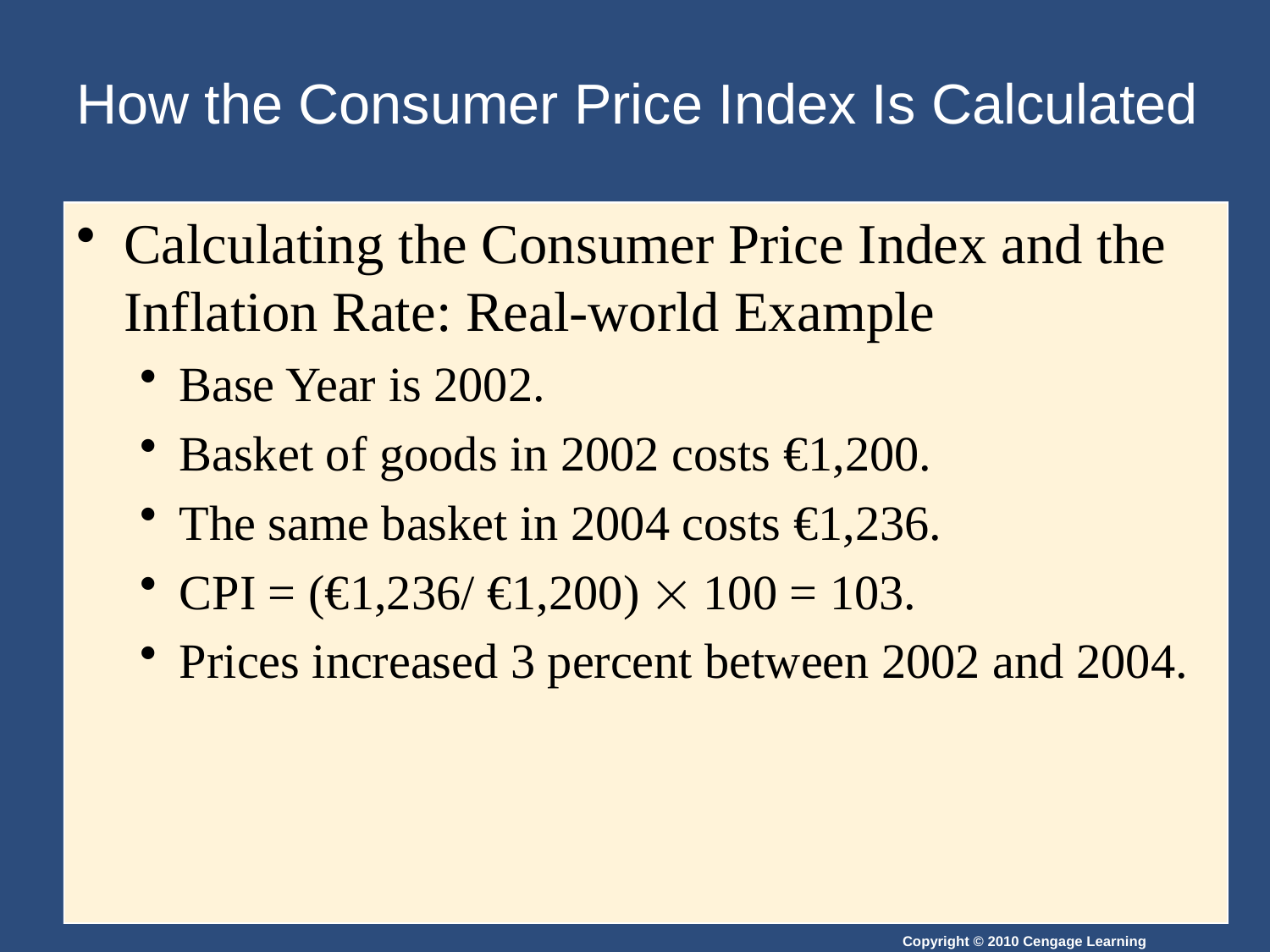

# How the Consumer Price Index Is Calculated
Calculating the Consumer Price Index and the Inflation Rate: Real-world Example
Base Year is 2002.
Basket of goods in 2002 costs €1,200.
The same basket in 2004 costs €1,236.
CPI = (€1,236/ €1,200) × 100 = 103.
Prices increased 3 percent between 2002 and 2004.